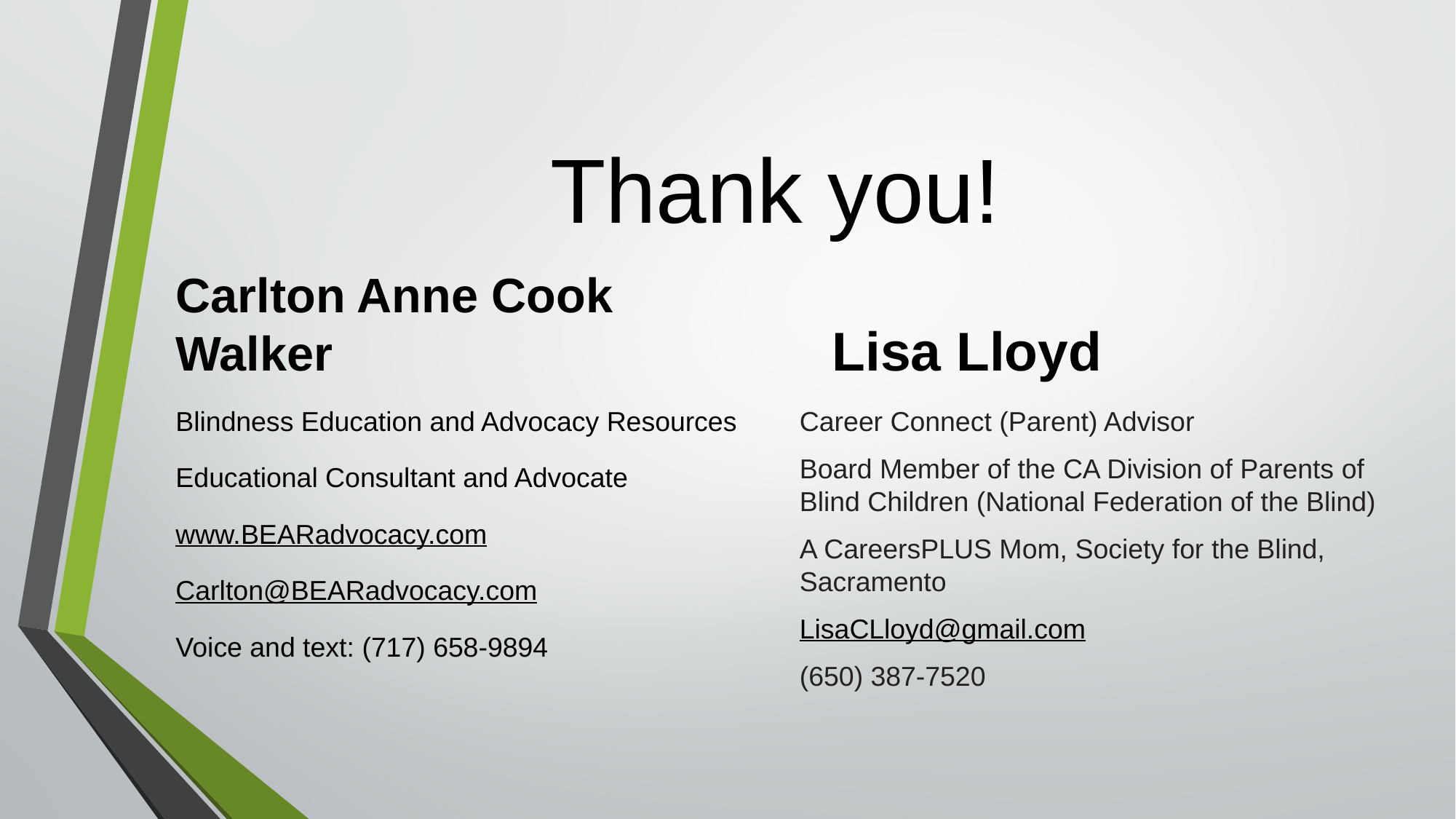

# Thank you!
Carlton Anne Cook Walker
Lisa Lloyd
Blindness Education and Advocacy Resources
Educational Consultant and Advocate
www.BEARadvocacy.com
Carlton@BEARadvocacy.com
Voice and text: (717) 658-9894

Career Connect (Parent) Advisor
Board Member of the CA Division of Parents of Blind Children (National Federation of the Blind)
A CareersPLUS Mom, Society for the Blind, Sacramento
LisaCLloyd@gmail.com
(650) 387-7520